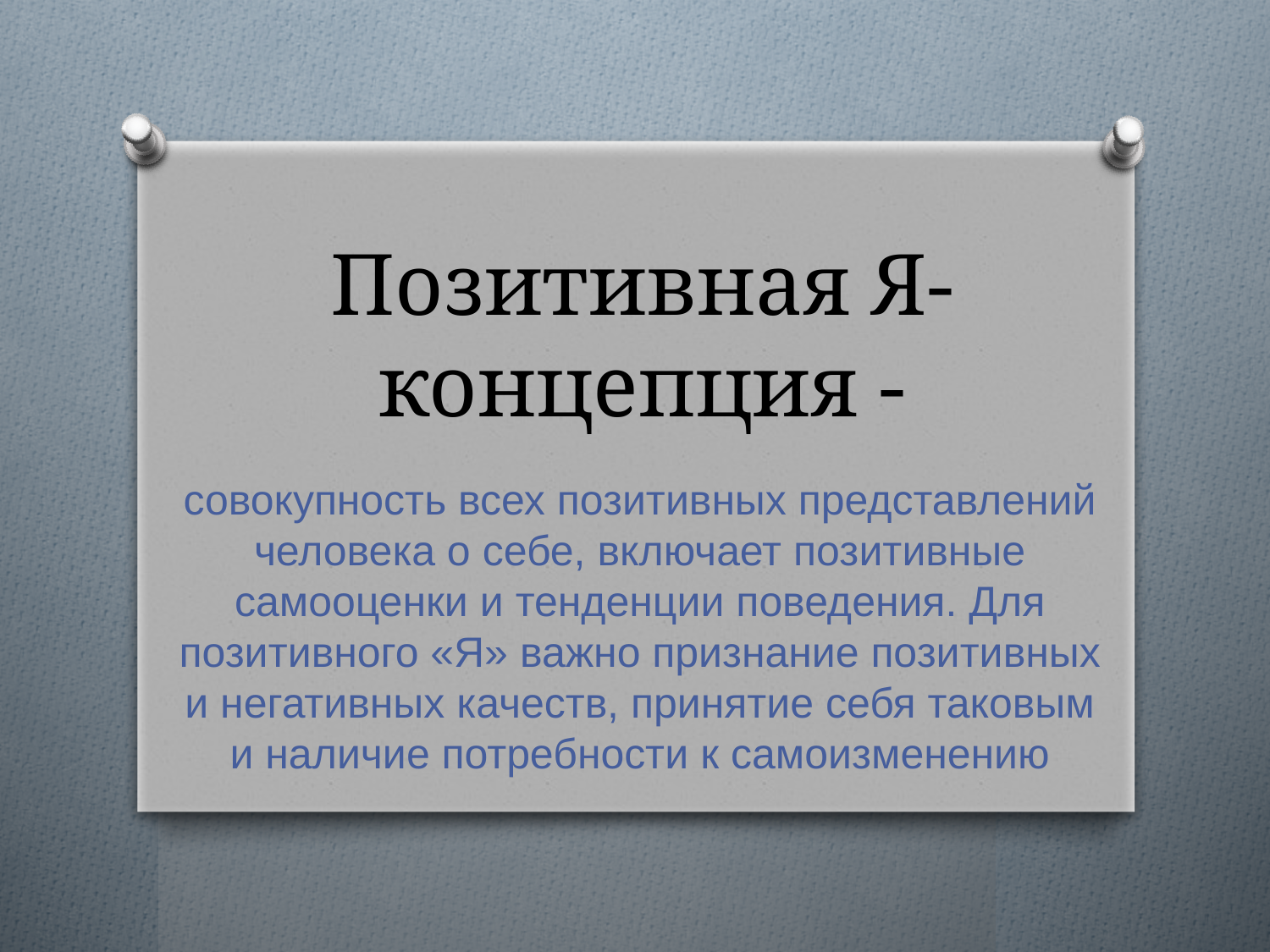

# Позитивная Я-концепция -
совокупность всех позитивных представлений человека о себе, включает позитивные самооценки и тенденции поведения. Для позитивного «Я» важно признание позитивных и негативных качеств, принятие себя таковым и наличие потребности к самоизменению